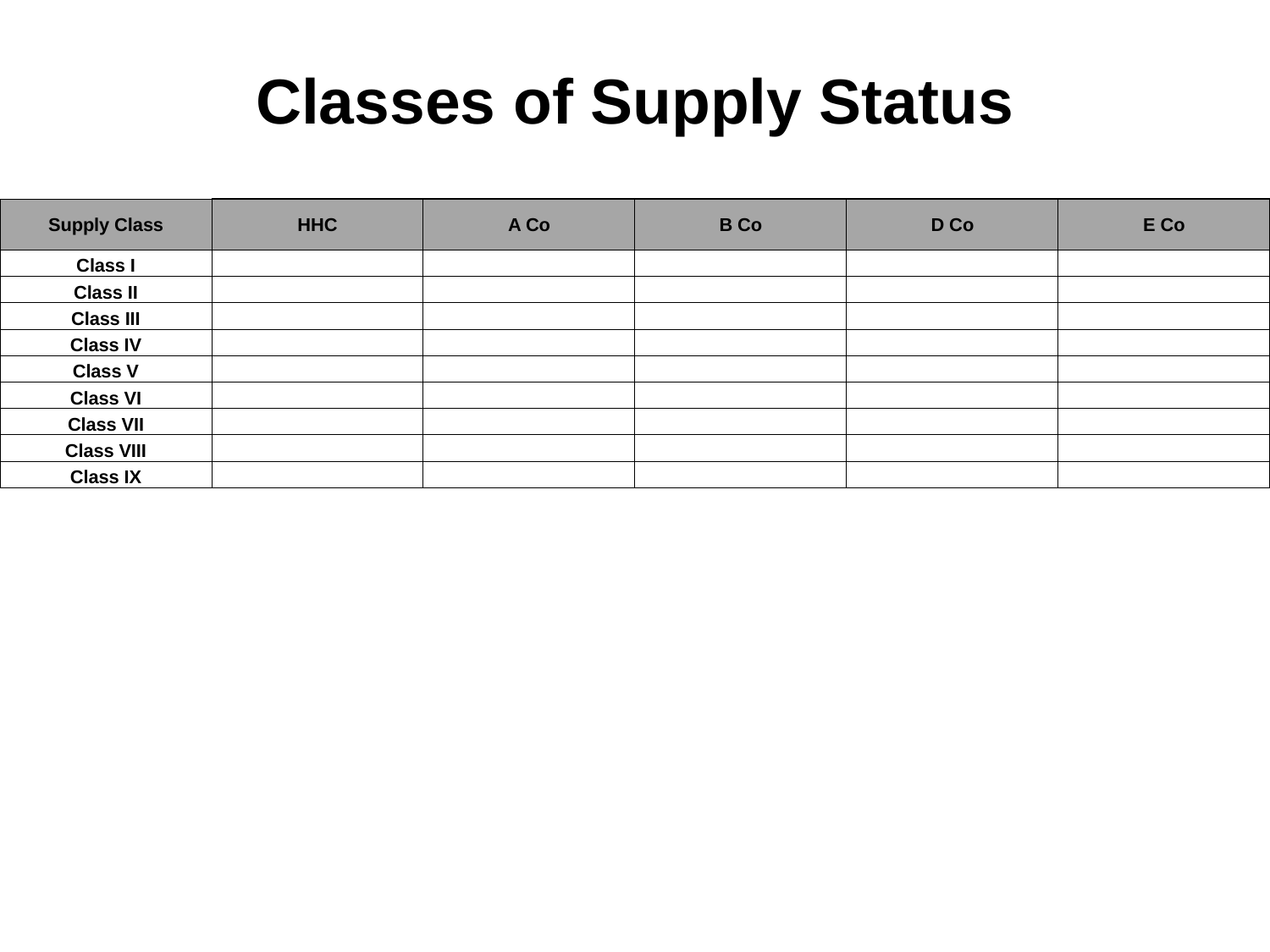

# Classes of Supply Status
| Supply Class | HHC | A Co | B Co | D Co | E Co |
| --- | --- | --- | --- | --- | --- |
| Class I |  |  |  |  |  |
| Class II |  |  |  |  |  |
| Class III |  |  |  |  |  |
| Class IV |  |  |  |  |  |
| Class V |  |  |  |  |  |
| Class VI |  |  |  |  |  |
| Class VII |  |  |  |  |  |
| Class VIII |  |  |  |  |  |
| Class IX |  |  |  |  |  |